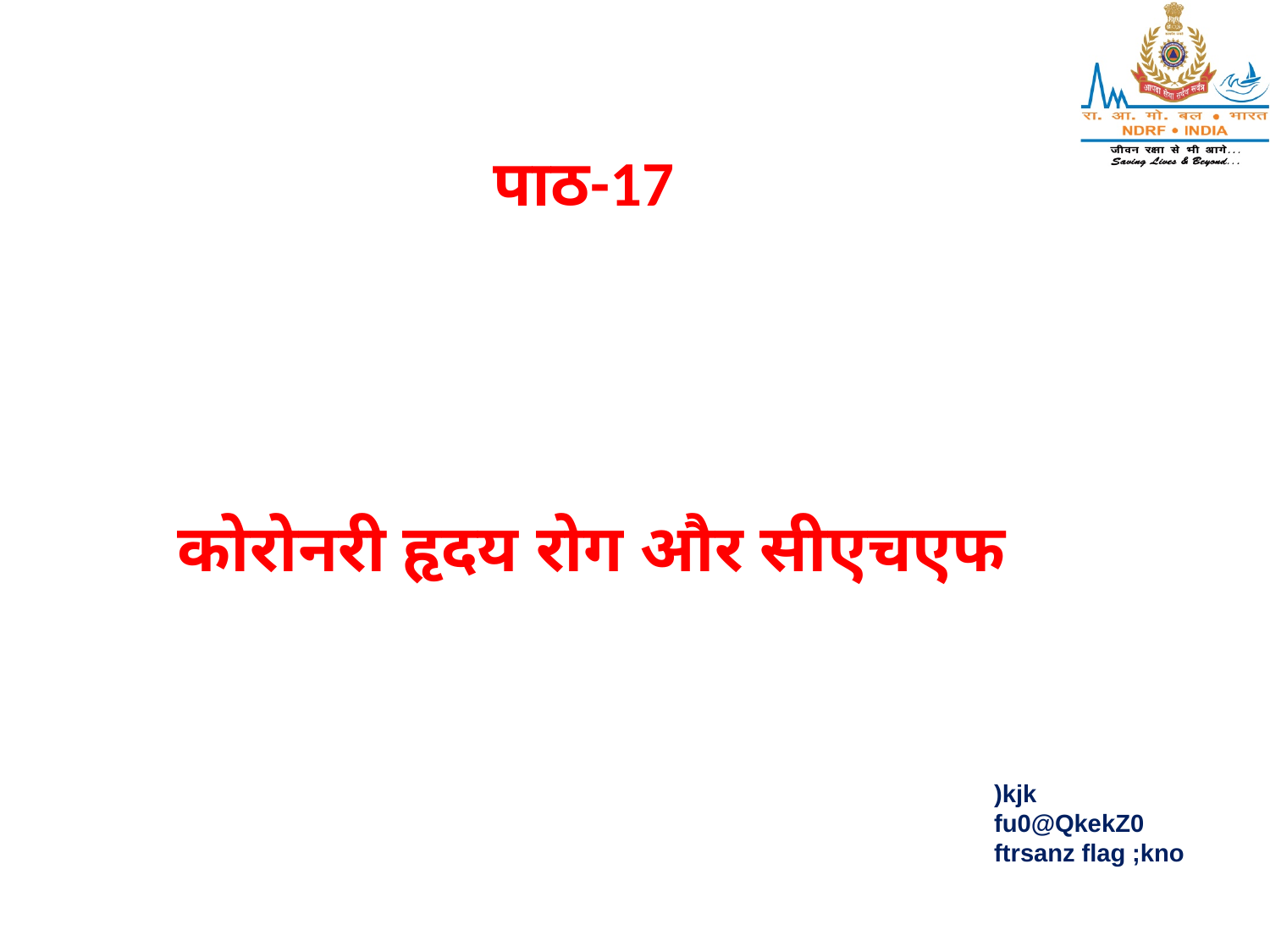

पाठ-17
# कोरोनरी हृदय रोग और सीएचएफ
)kjk
fu0@QkekZ0
ftrsanz flag ;kno